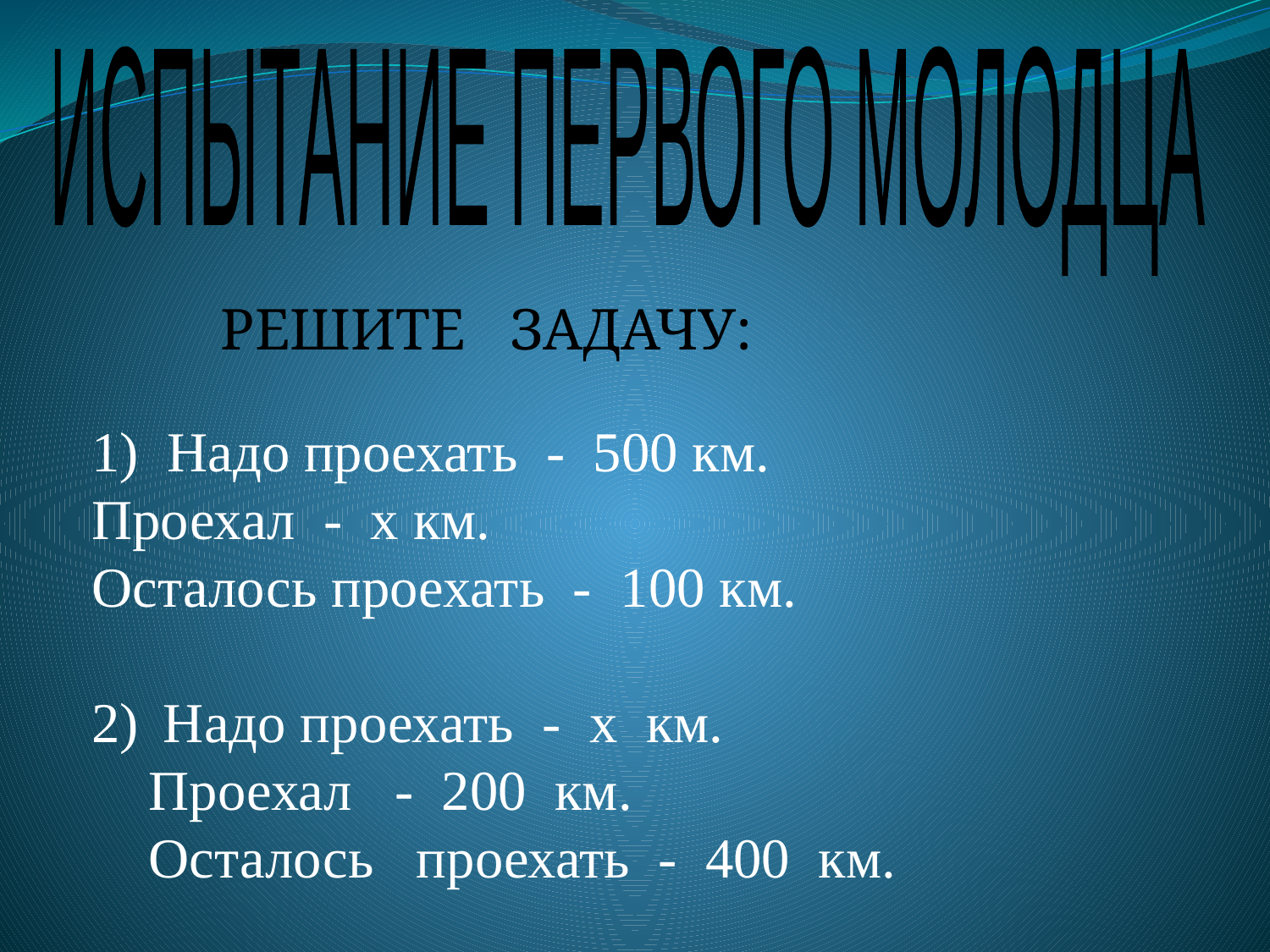

ИСПЫТАНИЕ ПЕРВОГО МОЛОДЦА
РЕШИТЕ   ЗАДАЧУ:
1)  Надо проехать  -  500 км.
Проехал  -  х км.
Осталось проехать  -  100 км.

Надо проехать  -  х  км.
    Проехал   -  200  км.
    Осталось   проехать  -  400  км.